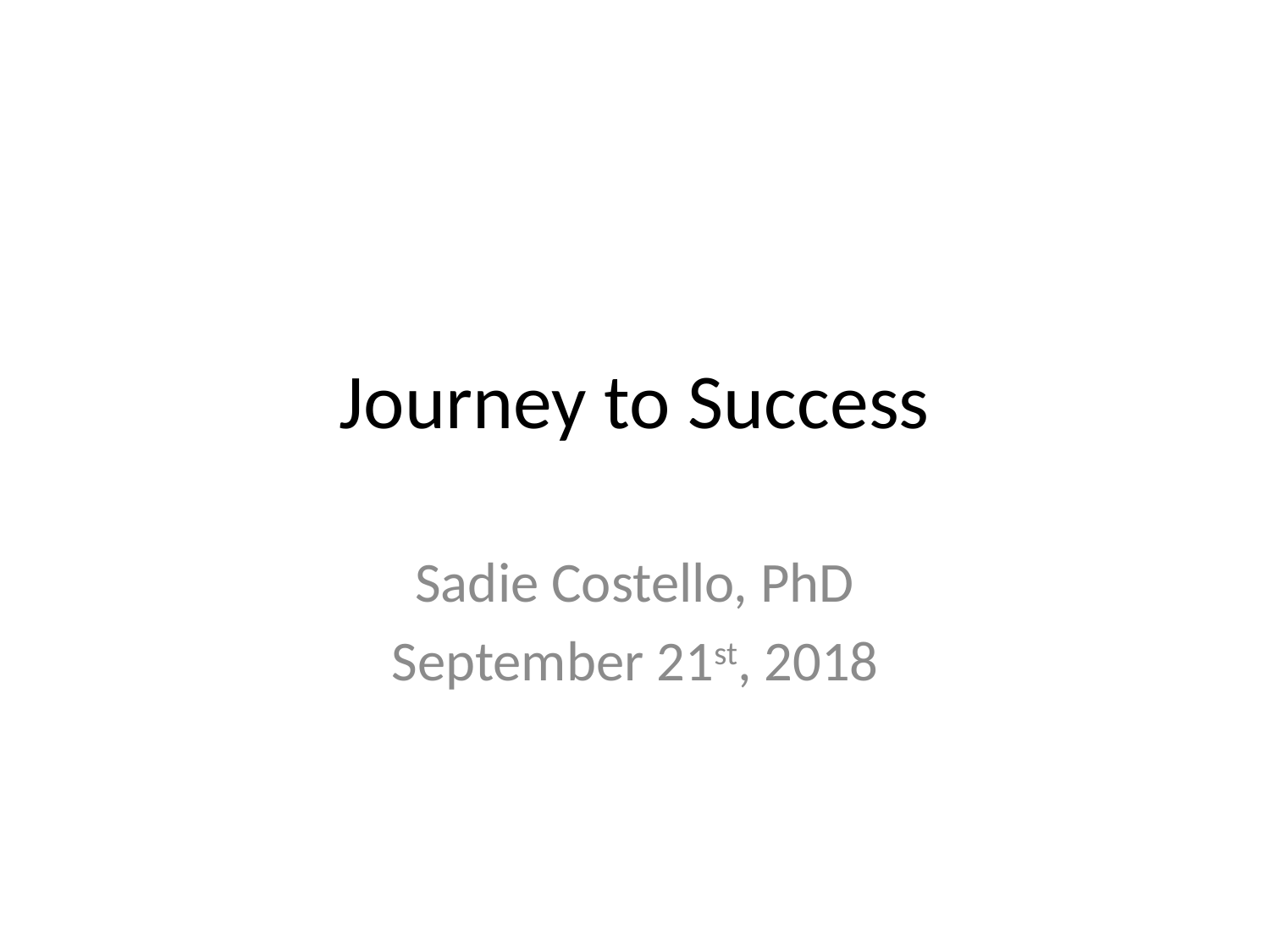

# Journey to Success
Sadie Costello, PhD
September 21st, 2018